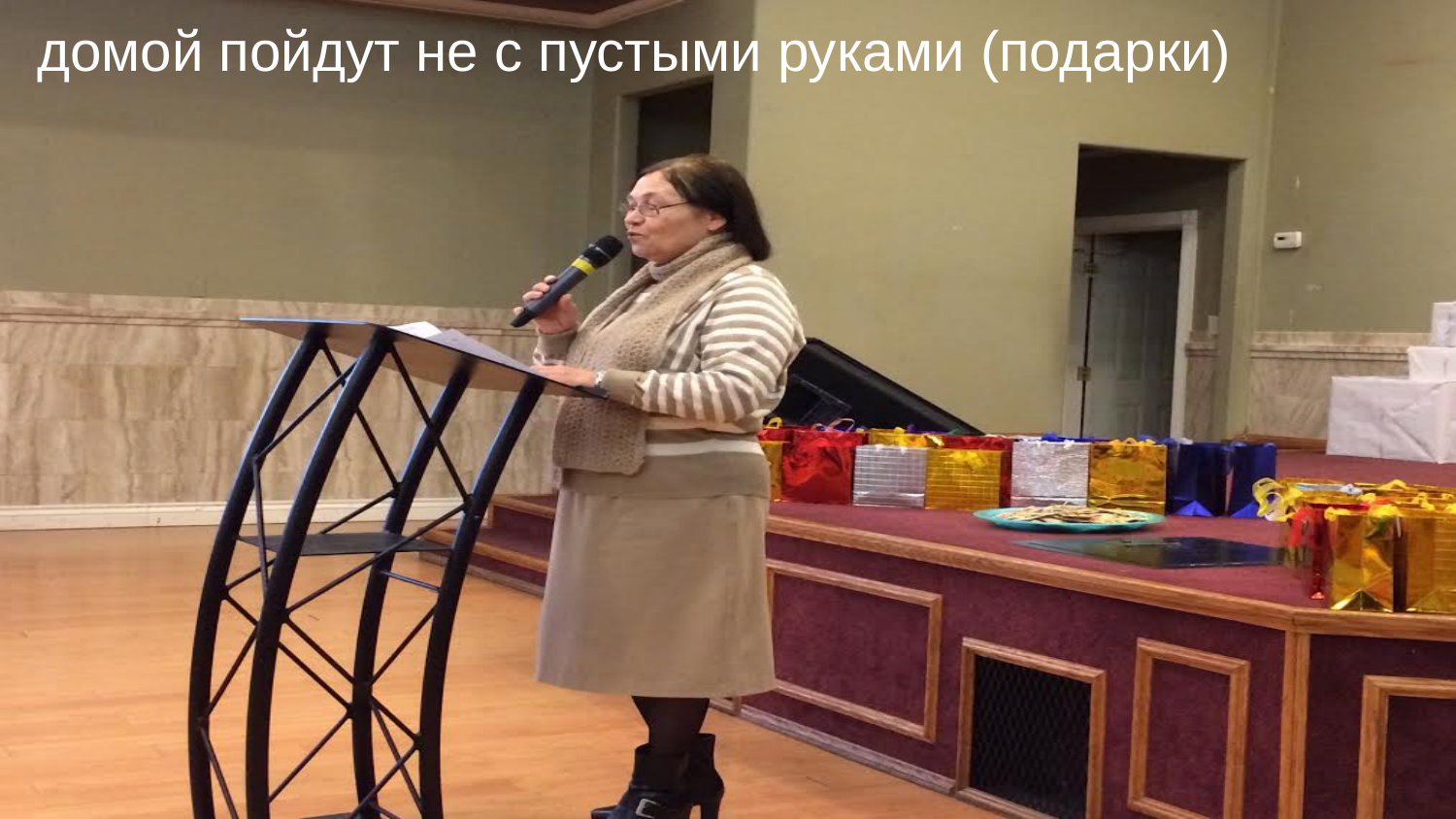

# домой пойдут не с пустыми руками (подарки)